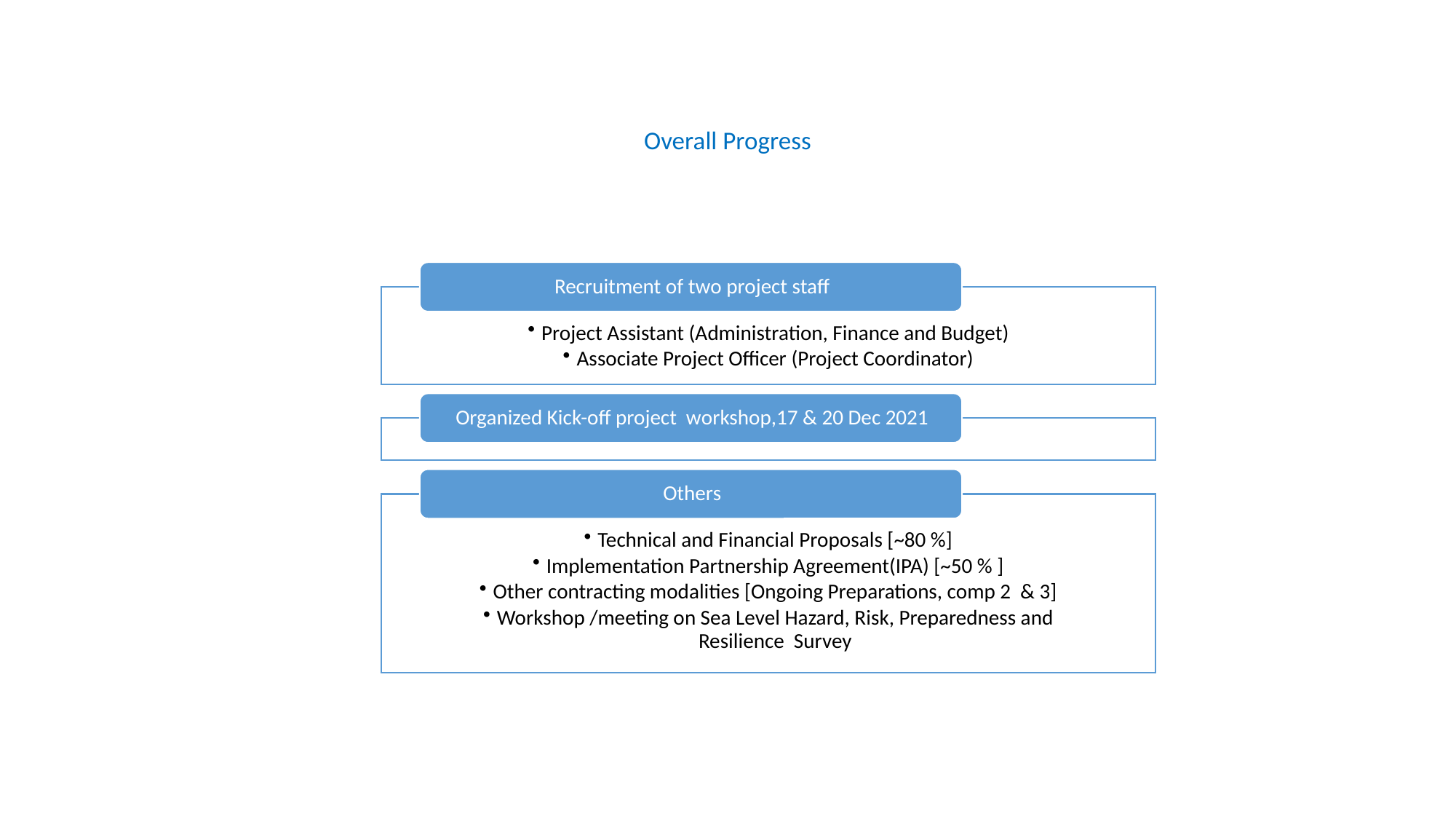

# Overall Progress
Project Assistant (Administration, Finance and Budget)
Associate Project Officer (Project Coordinator)
Recruitment of two project staff
Organized Kick-off project  workshop,17 & 20 Dec 2021
Technical and Financial Proposals [~80 %]
Implementation Partnership Agreement(IPA) [~50 % ]
Other contracting modalities [Ongoing Preparations, comp 2  & 3]
Workshop /meeting on Sea Level Hazard, Risk, Preparedness and Resilience  Survey
Others